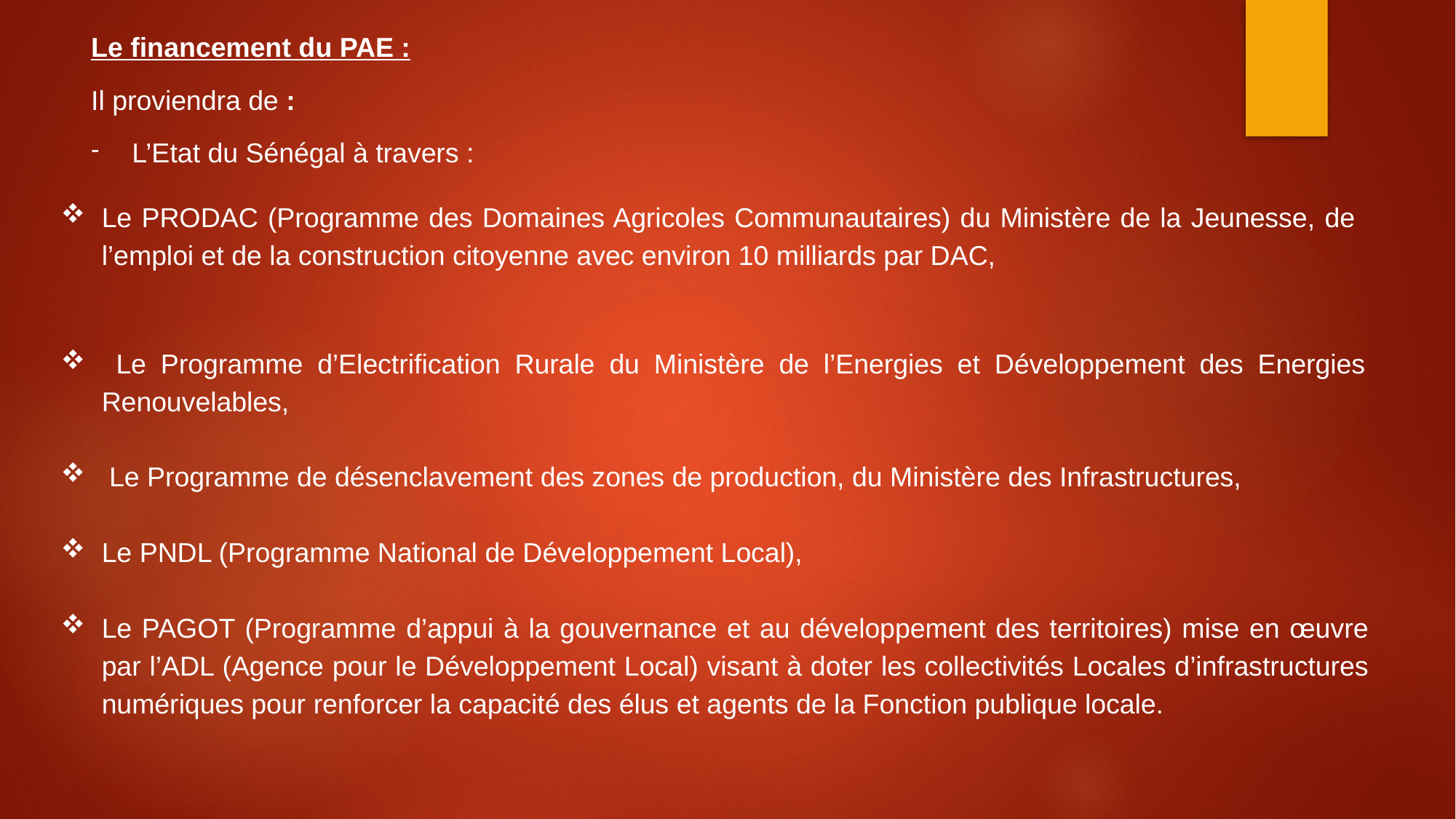

Le financement du PAE :
Il proviendra de :
L’Etat du Sénégal à travers :

Le PRODAC (Programme des Domaines Agricoles Communautaires) du Ministère de la Jeunesse, de l’emploi et de la construction citoyenne avec environ 10 milliards par DAC,

 Le Programme d’Electrification Rurale du Ministère de l’Energies et Développement des Energies Renouvelables,
 Le Programme de désenclavement des zones de production, du Ministère des Infrastructures,
Le PNDL (Programme National de Développement Local),
Le PAGOT (Programme d’appui à la gouvernance et au développement des territoires) mise en œuvre par l’ADL (Agence pour le Développement Local) visant à doter les collectivités Locales d’infrastructures numériques pour renforcer la capacité des élus et agents de la Fonction publique locale.